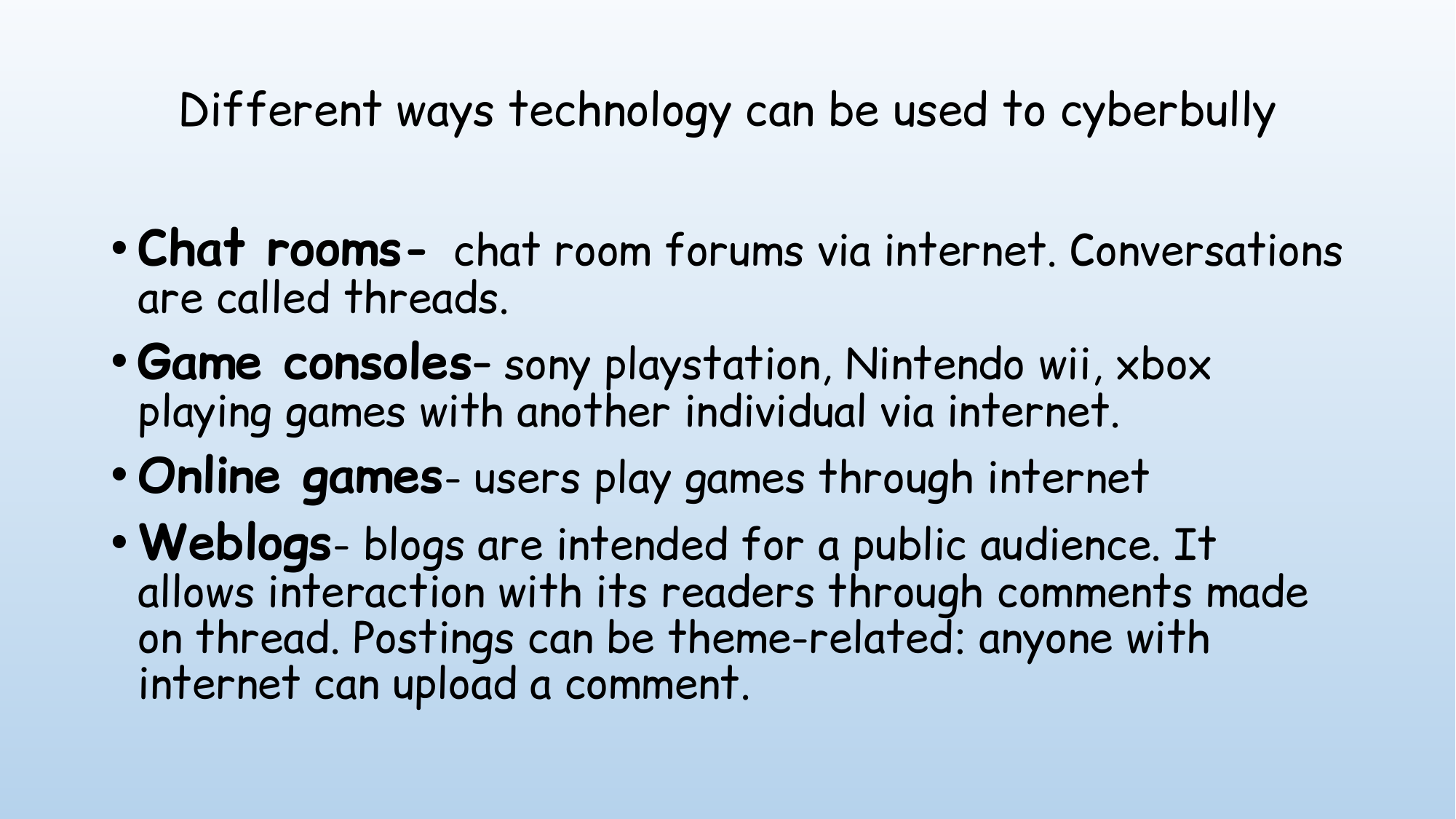

# Different ways technology can be used to cyberbully
Chat rooms- chat room forums via internet. Conversations are called threads.
Game consoles– sony playstation, Nintendo wii, xbox playing games with another individual via internet.
Online games- users play games through internet
Weblogs- blogs are intended for a public audience. It allows interaction with its readers through comments made on thread. Postings can be theme-related: anyone with internet can upload a comment.